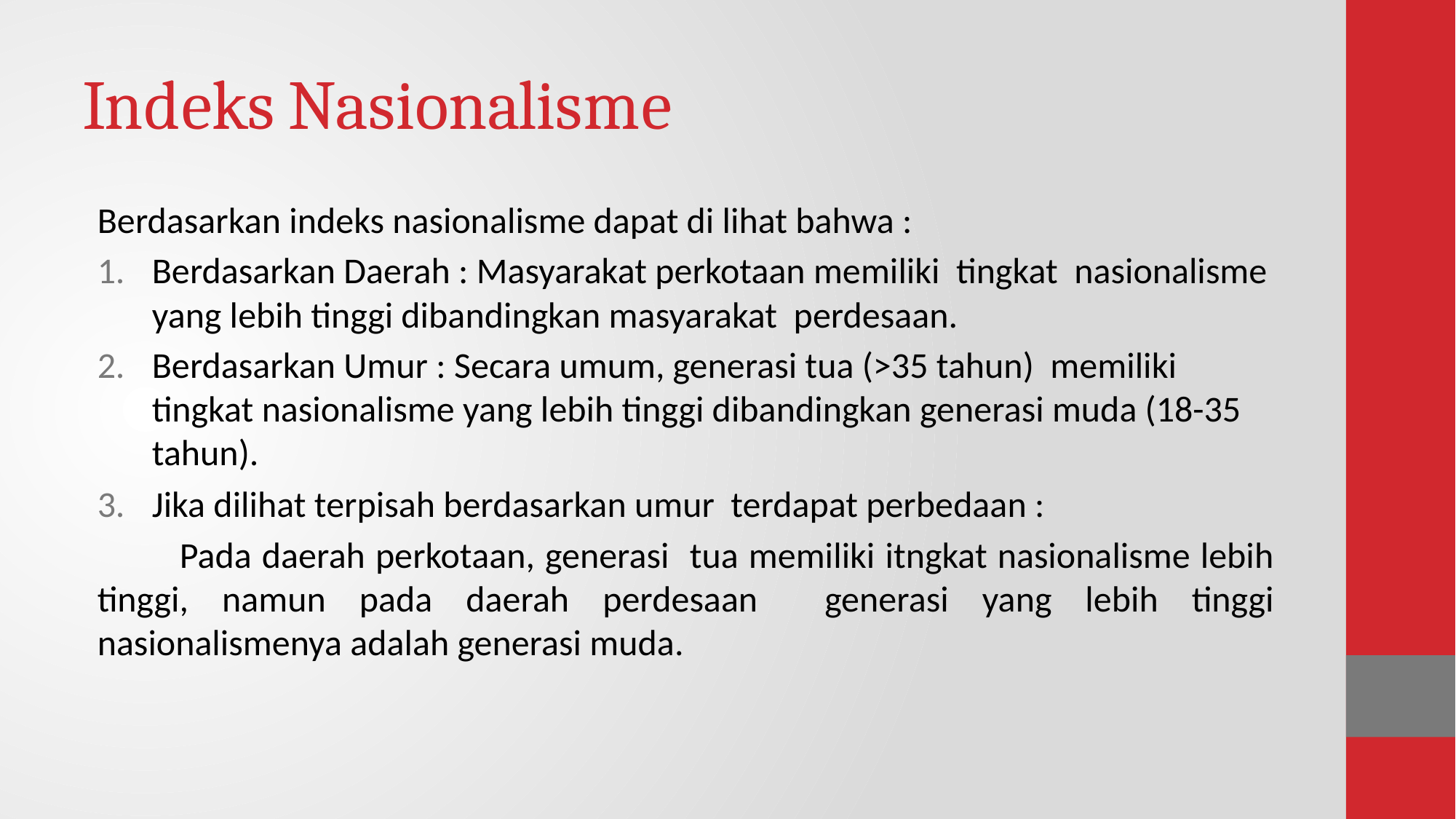

# Indeks Nasionalisme
Berdasarkan indeks nasionalisme dapat di lihat bahwa :
Berdasarkan Daerah : Masyarakat perkotaan memiliki  tingkat  nasionalisme yang lebih tinggi dibandingkan masyarakat  perdesaan.
Berdasarkan Umur : Secara umum, generasi tua (>35 tahun)  memiliki  tingkat nasionalisme yang lebih tinggi dibandingkan generasi muda (18-35 tahun).
Jika dilihat terpisah berdasarkan umur  terdapat perbedaan :
        Pada daerah perkotaan, generasi  tua memiliki itngkat nasionalisme lebih tinggi, namun pada daerah perdesaan  generasi yang lebih tinggi nasionalismenya adalah generasi muda.